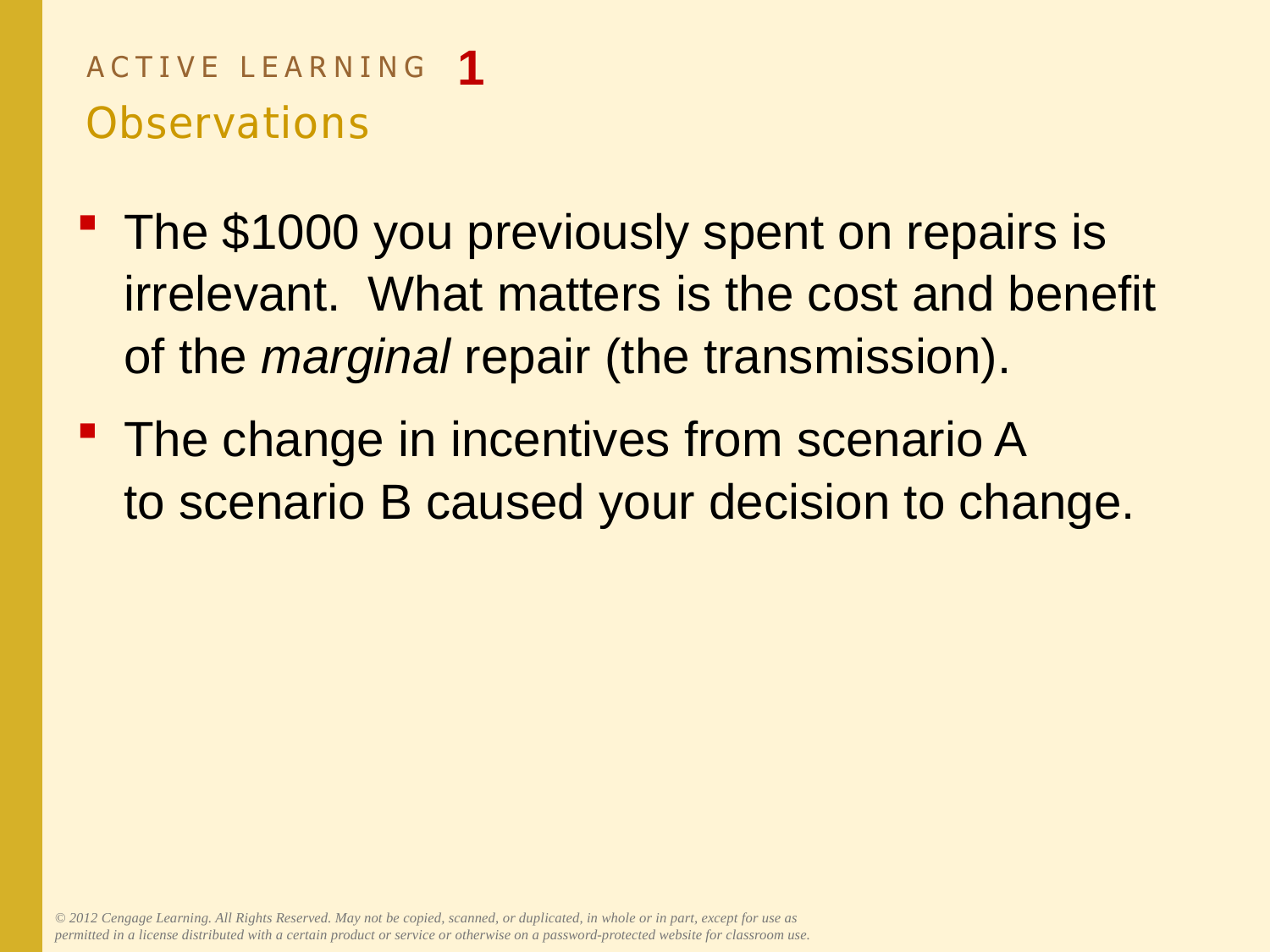

# ACTIVE LEARNING   1 Observations
The $1000 you previously spent on repairs is irrelevant.  What matters is the cost and benefit
of the marginal repair (the transmission).
The change in incentives from scenario A
to scenario B caused your decision to change.
© 2012 Cengage Learning. All Rights Reserved. May not be copied, scanned, or duplicated, in whole or in part, except for use as permitted in a license distributed with a certain product or service or otherwise on a password-protected website for classroom use.